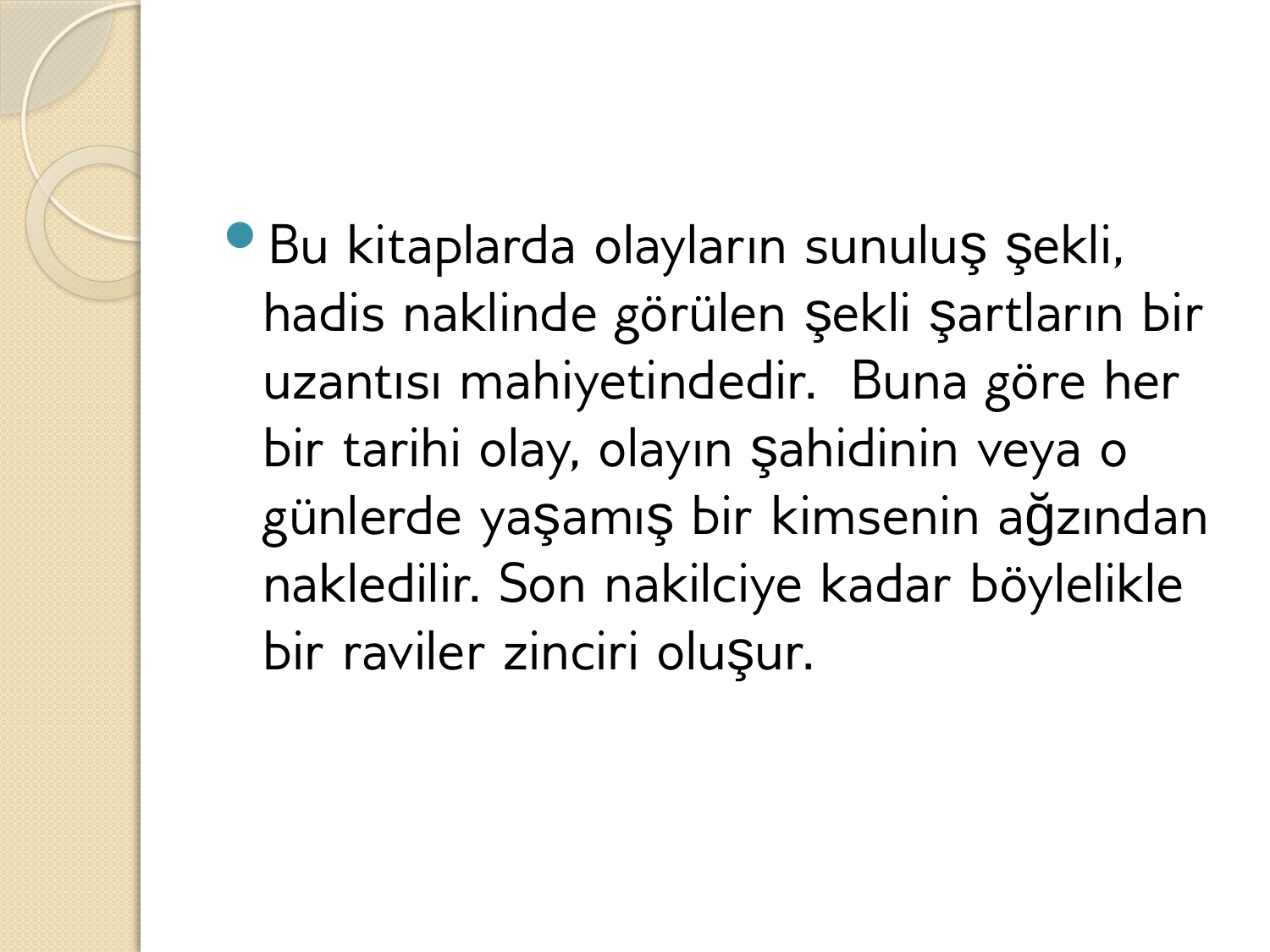

#
Bu kitaplarda olayların sunuluş şekli, hadis naklinde görülen şekli şartların bir uzantısı mahiyetindedir.  Buna göre her bir tarihi olay, olayın şahidinin veya o günlerde yaşamış bir kimsenin ağzından nakledilir. Son nakilciye kadar böylelikle bir raviler zinciri oluşur.